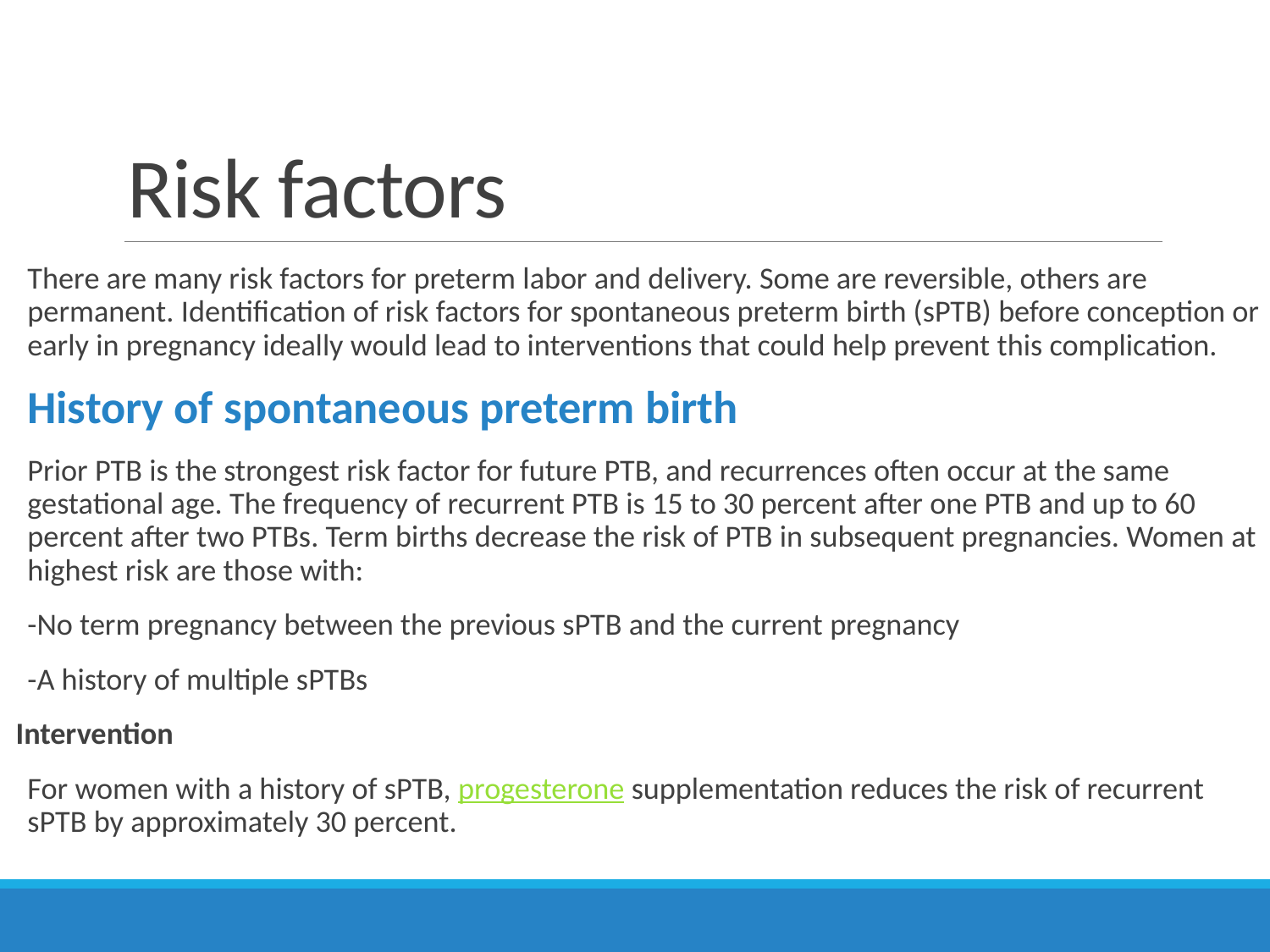

# Risk factors
There are many risk factors for preterm labor and delivery. Some are reversible, others are permanent. Identification of risk factors for spontaneous preterm birth (sPTB) before conception or early in pregnancy ideally would lead to interventions that could help prevent this complication.
History of spontaneous preterm birth
Prior PTB is the strongest risk factor for future PTB, and recurrences often occur at the same gestational age. The frequency of recurrent PTB is 15 to 30 percent after one PTB and up to 60 percent after two PTBs. Term births decrease the risk of PTB in subsequent pregnancies. Women at highest risk are those with:
-No term pregnancy between the previous sPTB and the current pregnancy
-A history of multiple sPTBs
Intervention
For women with a history of sPTB, progesterone supplementation reduces the risk of recurrent sPTB by approximately 30 percent.